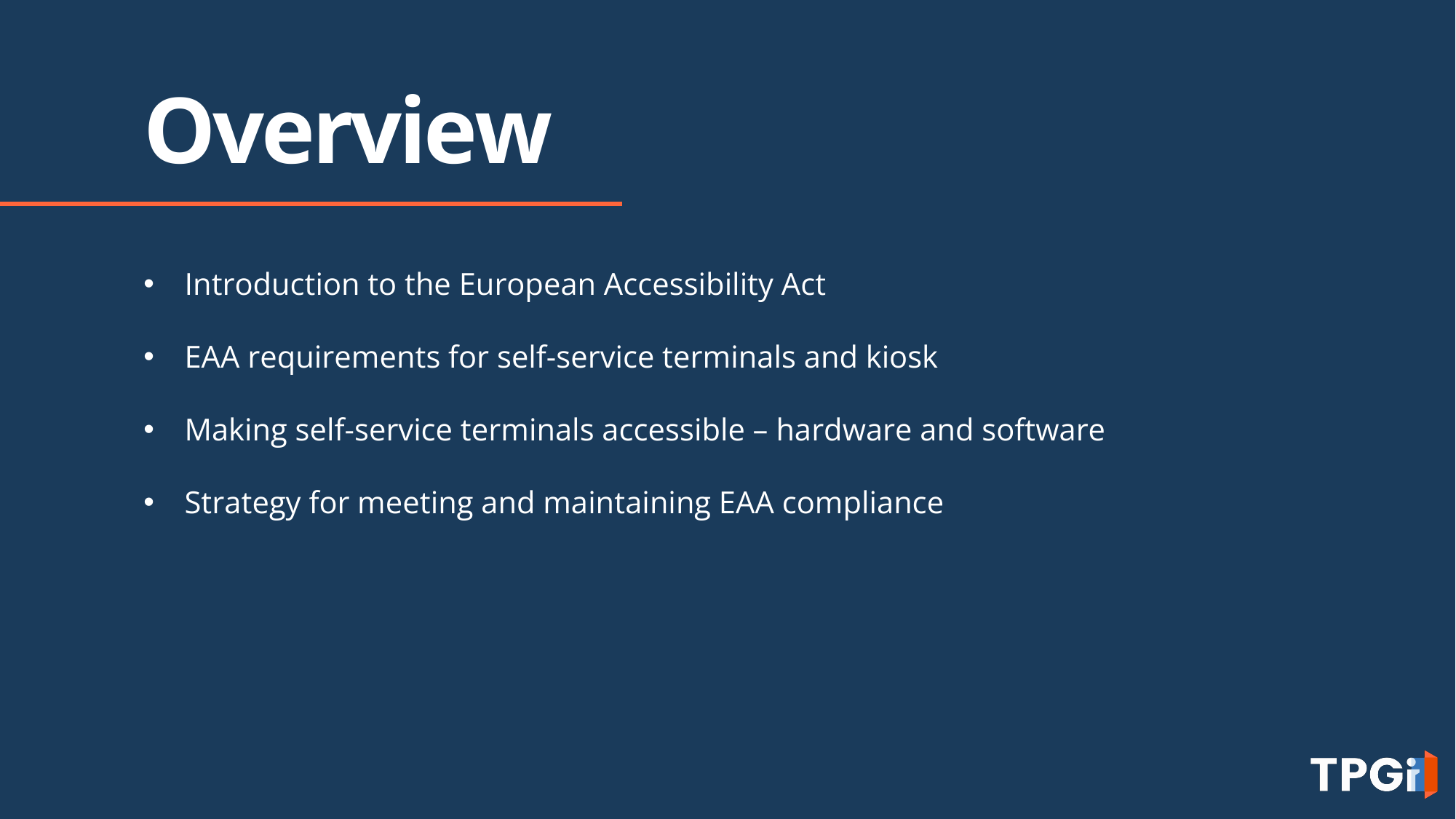

# Overview
Introduction to the European Accessibility Act
EAA requirements for self-service terminals and kiosk
Making self-service terminals accessible – hardware and software
Strategy for meeting and maintaining EAA compliance